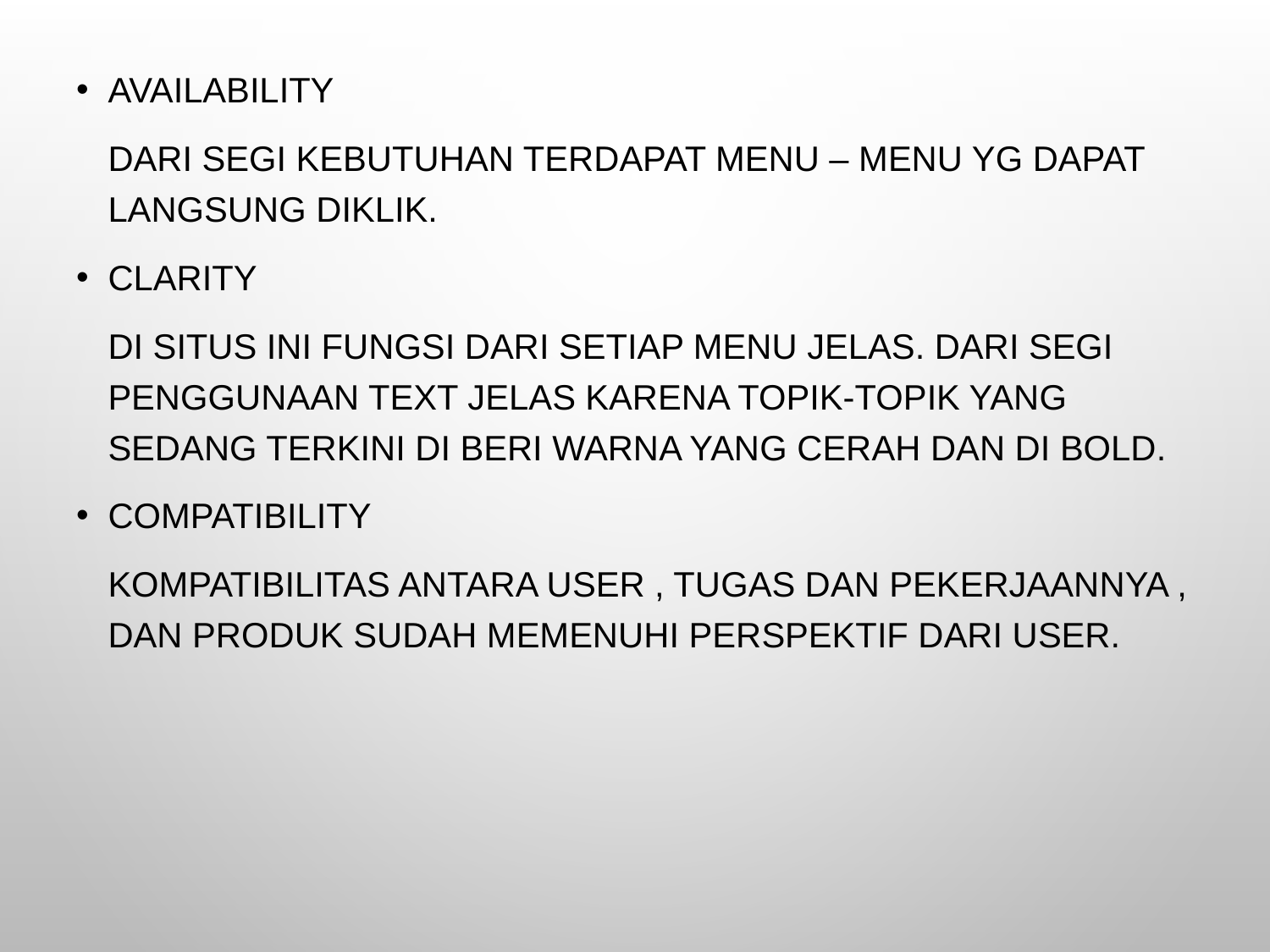

Availability
	Dari segi kebutuhan terdapat menu – menu yg dapat langsung diklik.
Clarity
	Di situs ini fungsi dari setiap menu jelas. Dari segi penggunaan text jelas karena topik-topik yang sedang terkini di beri warna yang cerah dan di bold.
Compatibility
	Kompatibilitas antara user , tugas dan pekerjaannya , dan produk sudah memenuhi perspektif dari user.